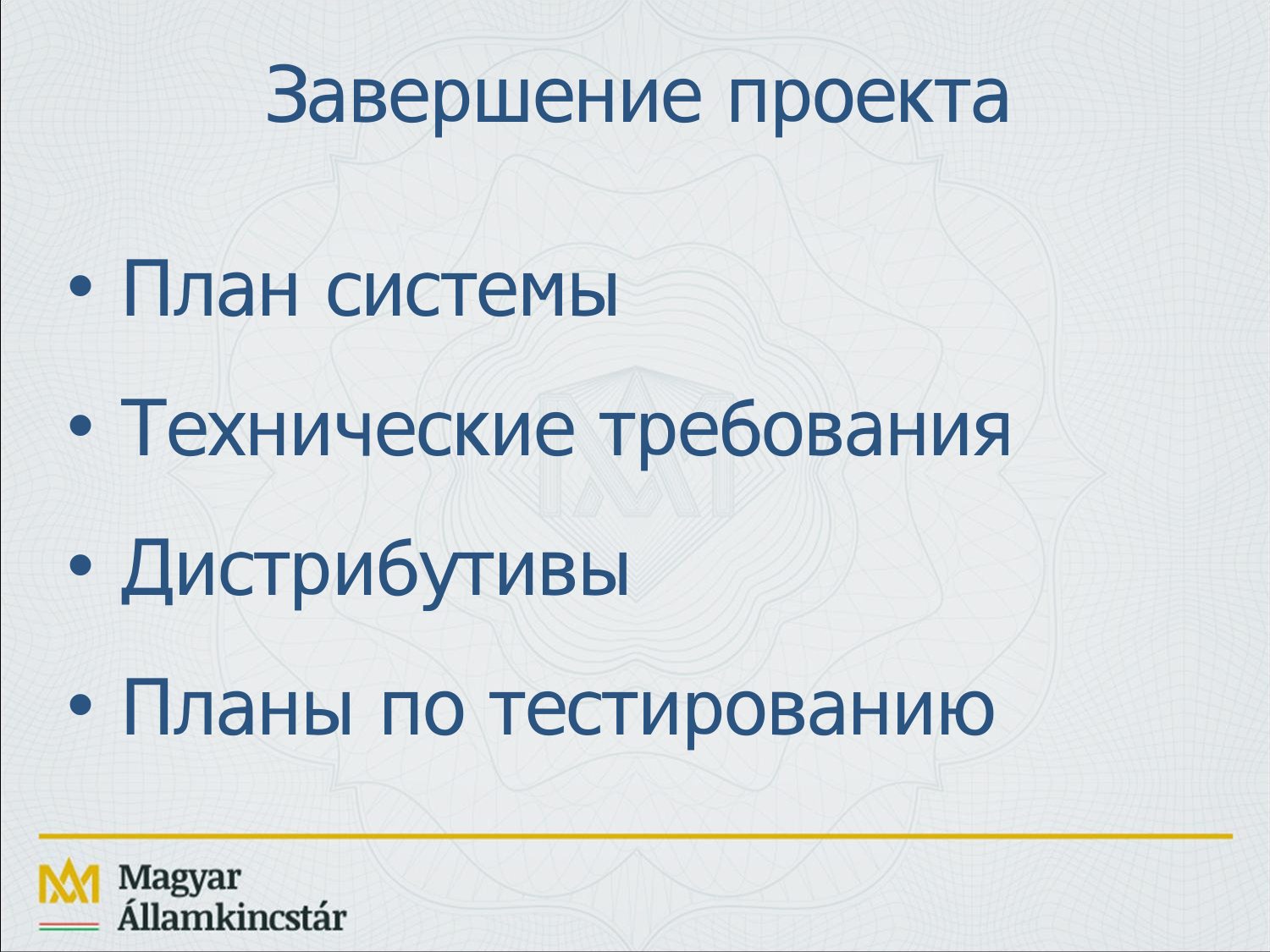

Завершение проекта
 План системы
 Технические требования
 Дистрибутивы
 Планы по тестированию